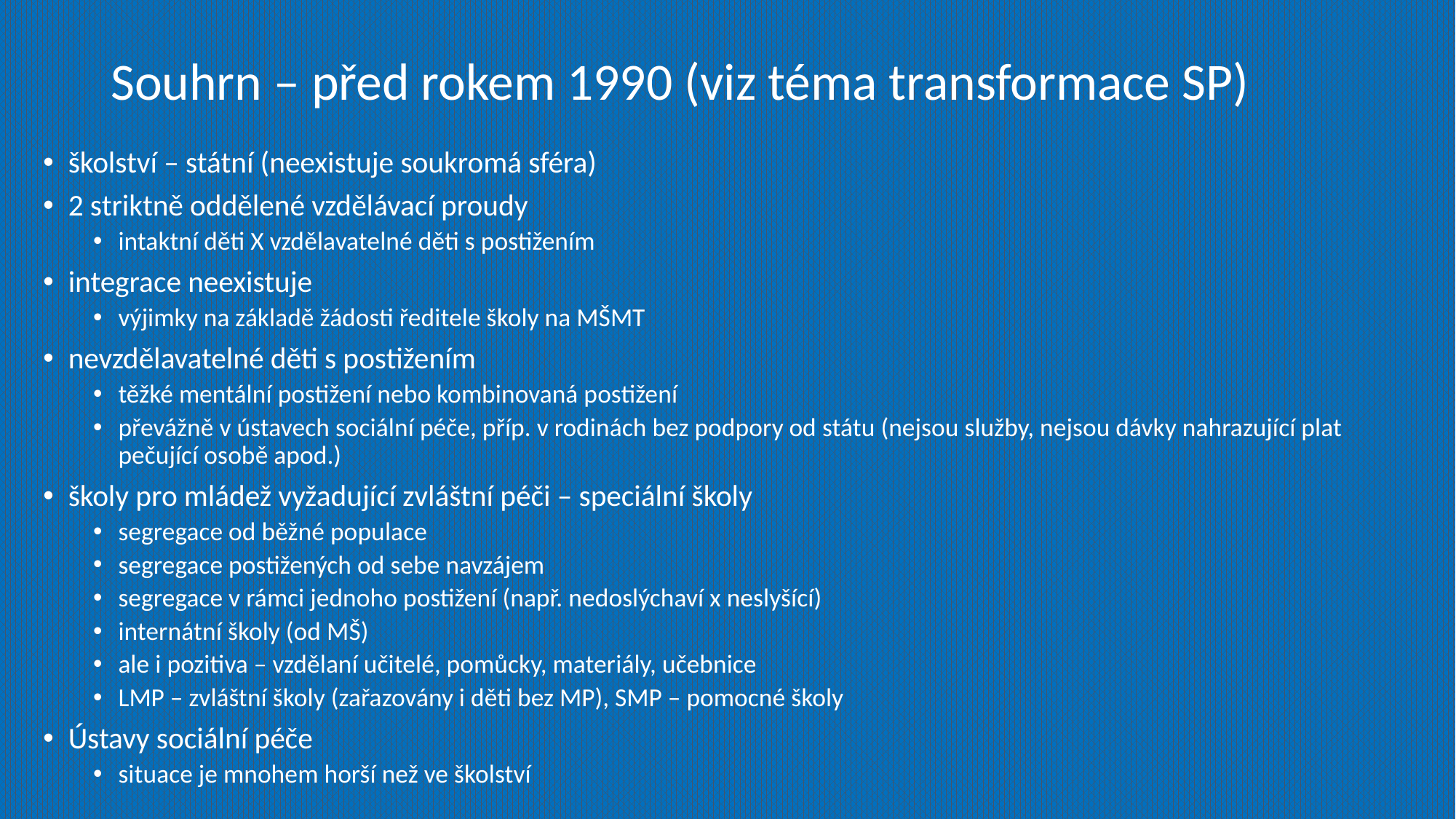

# Souhrn – před rokem 1990 (viz téma transformace SP)
školství – státní (neexistuje soukromá sféra)
2 striktně oddělené vzdělávací proudy
intaktní děti X vzdělavatelné děti s postižením
integrace neexistuje
výjimky na základě žádosti ředitele školy na MŠMT
nevzdělavatelné děti s postižením
těžké mentální postižení nebo kombinovaná postižení
převážně v ústavech sociální péče, příp. v rodinách bez podpory od státu (nejsou služby, nejsou dávky nahrazující plat pečující osobě apod.)
školy pro mládež vyžadující zvláštní péči – speciální školy
segregace od běžné populace
segregace postižených od sebe navzájem
segregace v rámci jednoho postižení (např. nedoslýchaví x neslyšící)
internátní školy (od MŠ)
ale i pozitiva – vzdělaní učitelé, pomůcky, materiály, učebnice
LMP – zvláštní školy (zařazovány i děti bez MP), SMP – pomocné školy
Ústavy sociální péče
situace je mnohem horší než ve školství